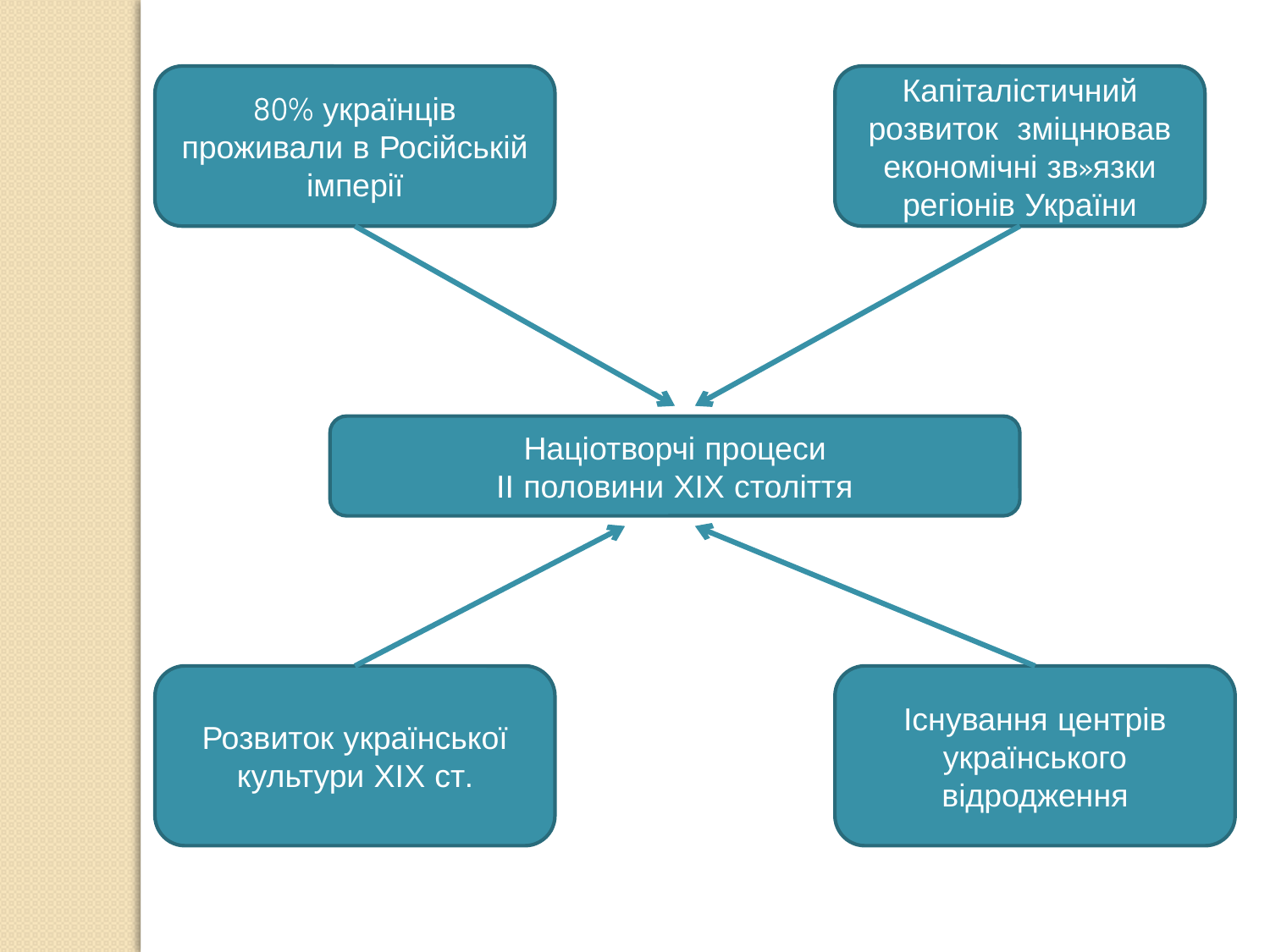

80% українців проживали в Російській імперії
Капіталістичний розвиток  зміцнював економічні зв»язки регіонів України
Націотворчі процеси
ІІ половини ХІХ століття
Розвиток української культури ХІХ ст.
Існування центрів українського відродження